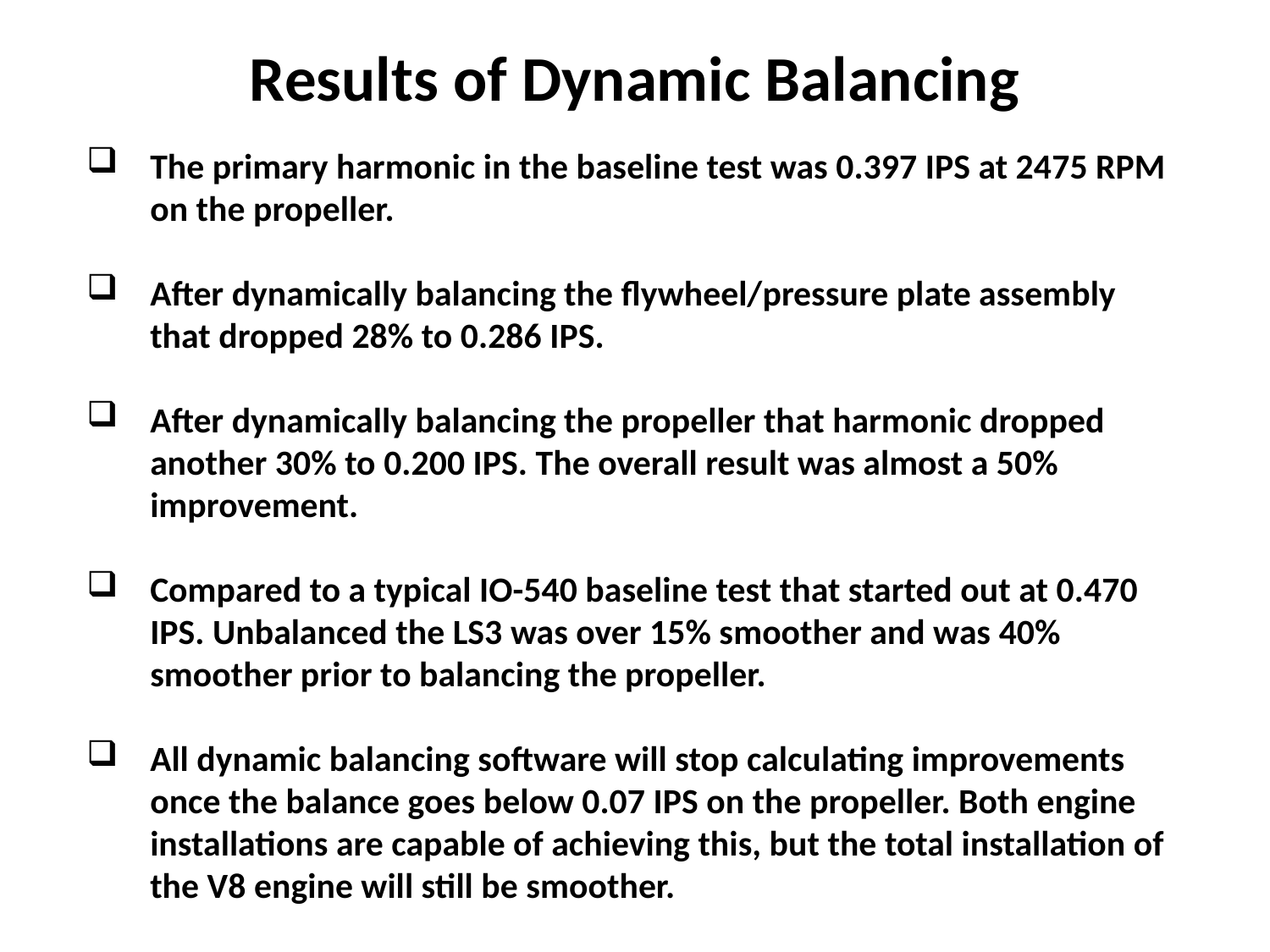

Results of Dynamic Balancing
The primary harmonic in the baseline test was 0.397 IPS at 2475 RPM on the propeller.

After dynamically balancing the flywheel/pressure plate assembly that dropped 28% to 0.286 IPS.

After dynamically balancing the propeller that harmonic dropped another 30% to 0.200 IPS. The overall result was almost a 50% improvement.

Compared to a typical IO-540 baseline test that started out at 0.470 IPS. Unbalanced the LS3 was over 15% smoother and was 40% smoother prior to balancing the propeller.

All dynamic balancing software will stop calculating improvements once the balance goes below 0.07 IPS on the propeller. Both engine installations are capable of achieving this, but the total installation of the V8 engine will still be smoother.